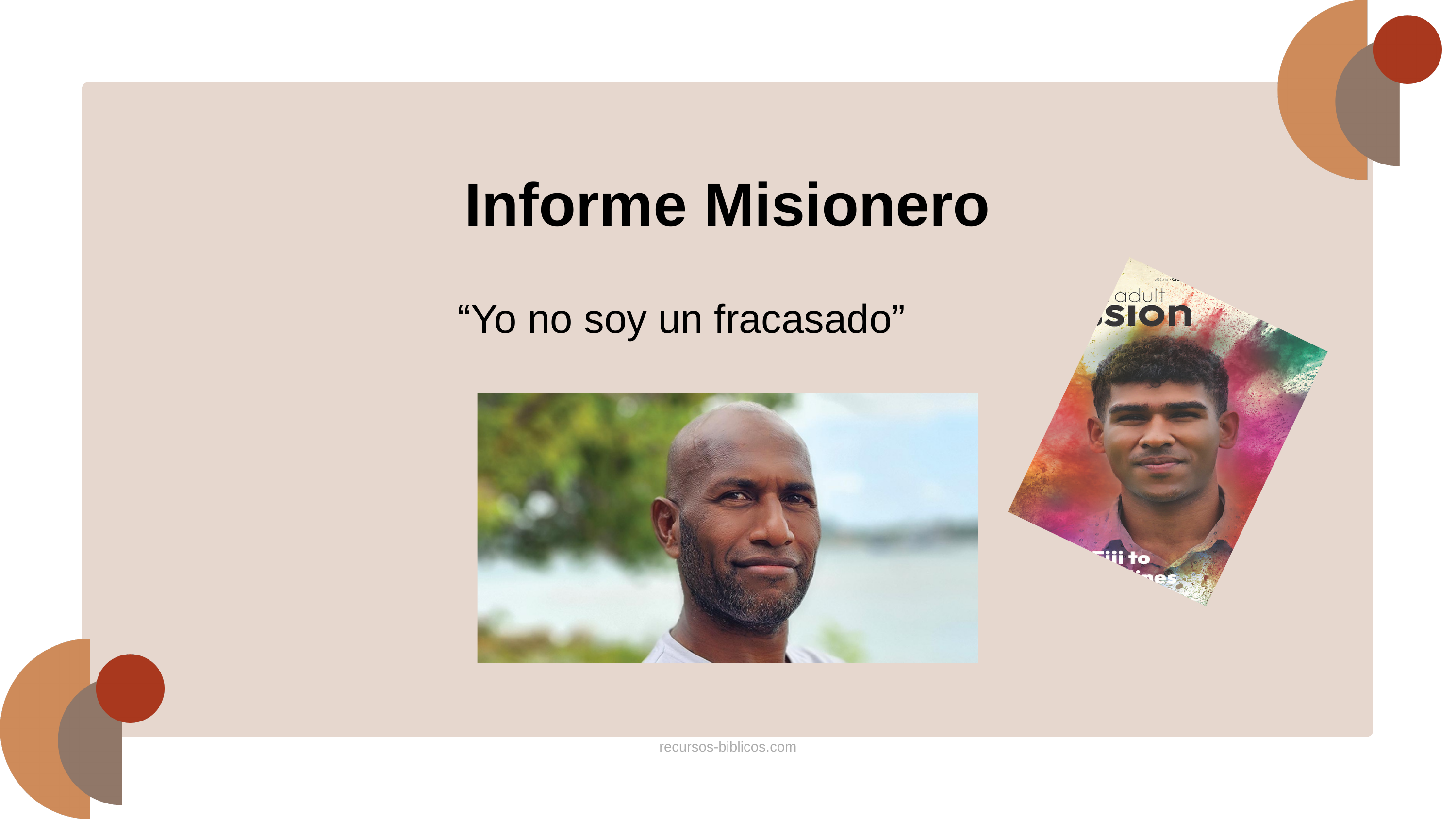

Informe Misionero
“Yo no soy un fracasado”

recursos-biblicos.com